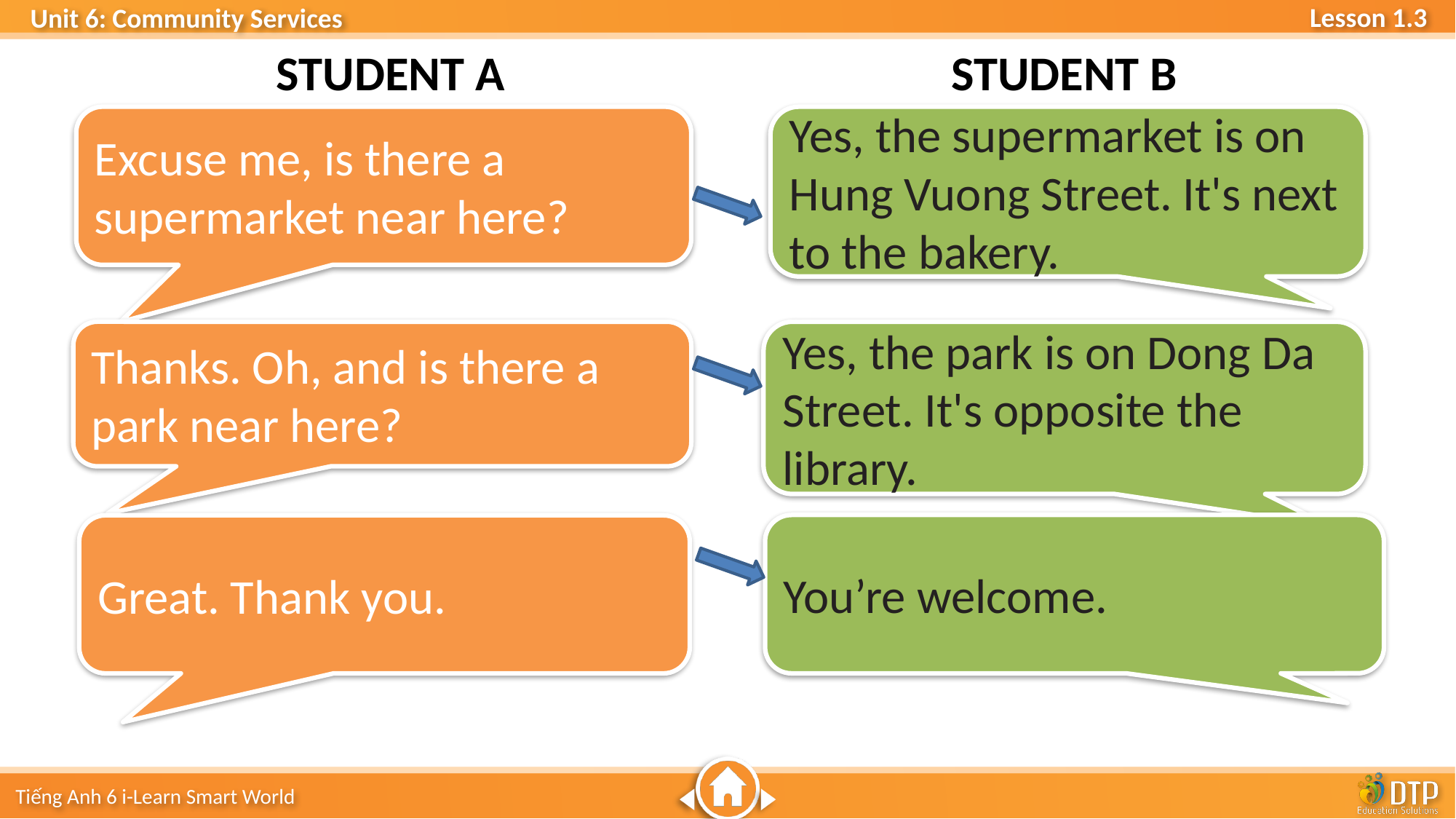

STUDENT B
STUDENT A
Excuse me, is there a supermarket near here?
Yes, the supermarket is on Hung Vuong Street. It's next to the bakery.

Thanks. Oh, and is there a park near here?
Yes, the park is on Dong Da Street. It's opposite the library.

You’re welcome.
Great. Thank you.